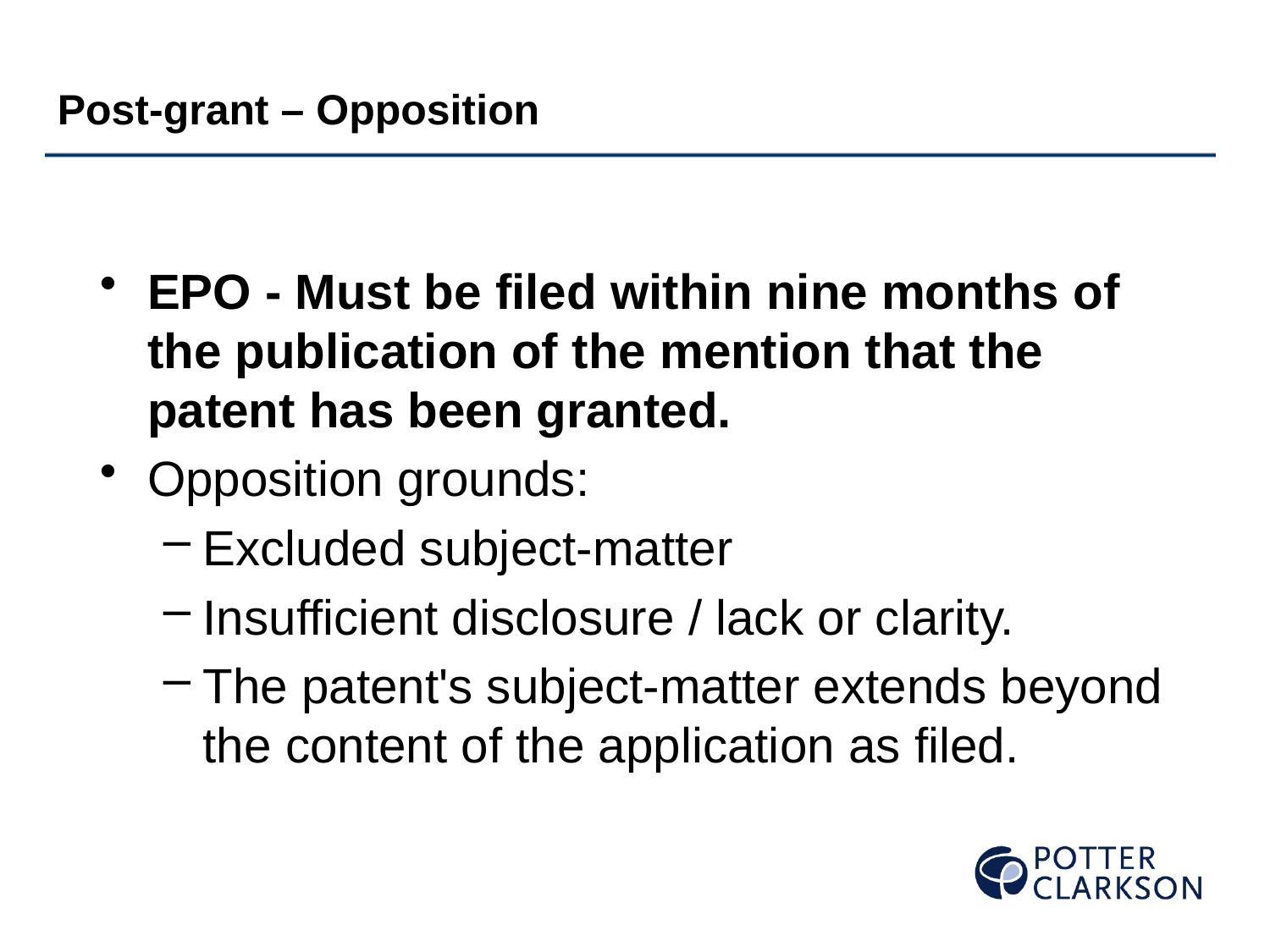

Post-grant – Opposition
EPO - Must be filed within nine months of the publication of the mention that the patent has been granted.
Opposition grounds:
Excluded subject-matter
Insufficient disclosure / lack or clarity.
The patent's subject-matter extends beyond the content of the application as filed.